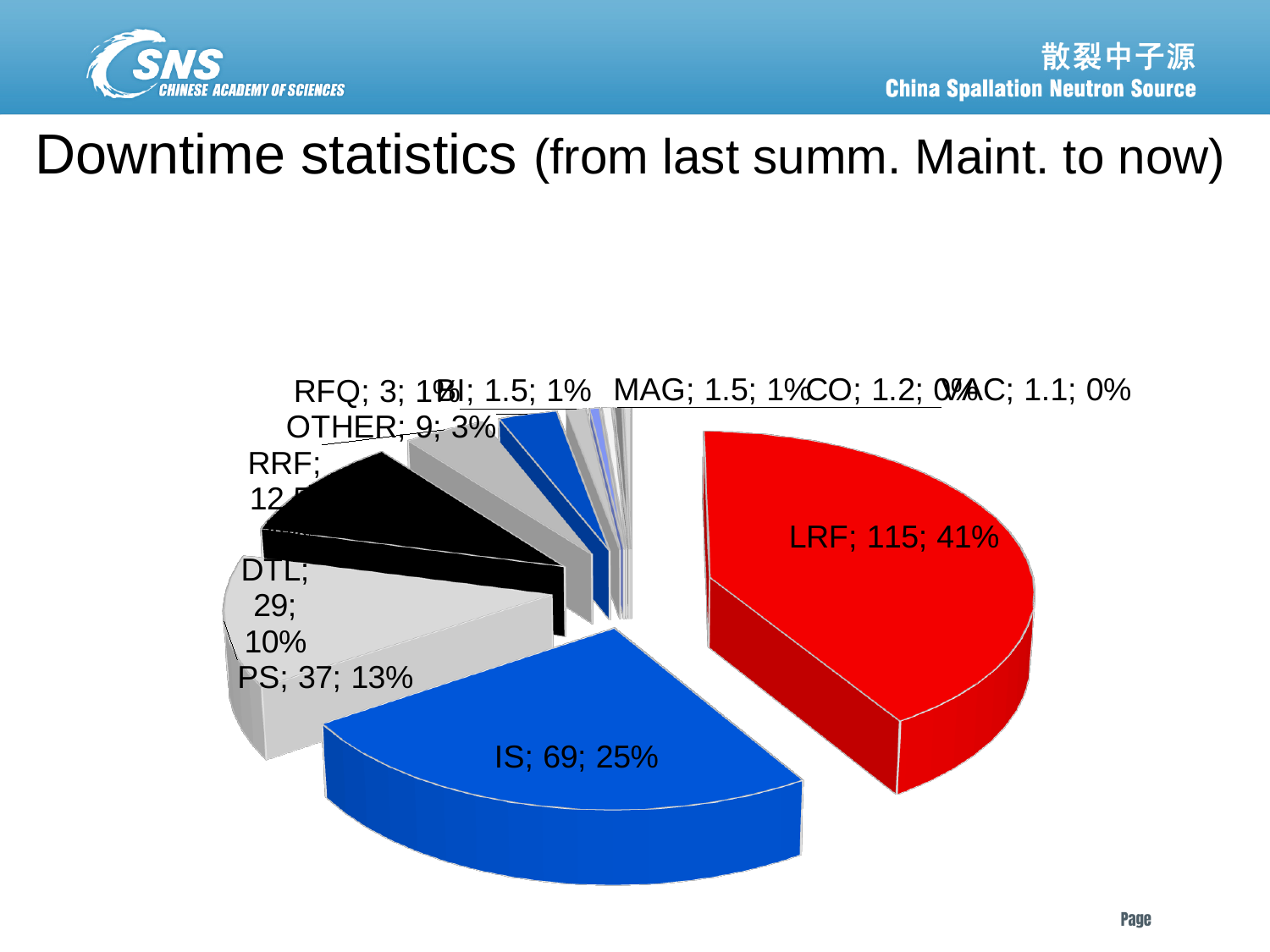

Downtime statistics (from last summ. Maint. to now)

[unsupported chart]